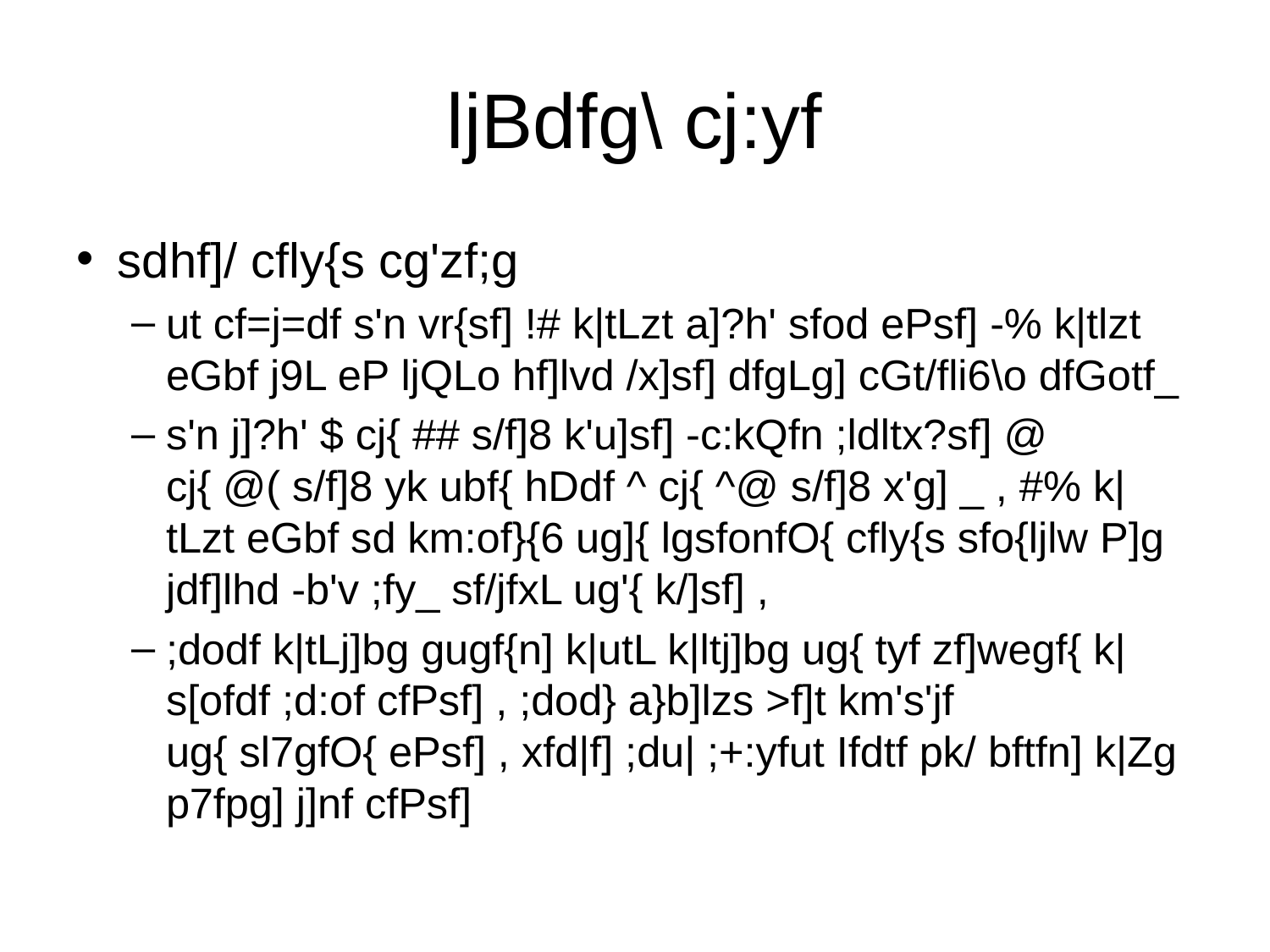

# ljBdfg\ cj:yf
sdhf]/ cfly{s cg'zf;g
ut cf=j=df s'n vr{sf] !# k|tLzt a]?h' sfod ePsf] -% k|tlzt eGbf j9L eP ljQLo hf]lvd /x]sf] dfgLg] cGt/fli6\o dfGotf_
s'n j]?h' $ cj{ ## s/f]8 k'u]sf] -c:kQfn ;ldltx?sf] @ cj{ @( s/f]8 yk ubf{ hDdf ^ cj{ ^@ s/f]8 x'g] _ , #% k|tLzt eGbf sd km:of}{6 ug]{ lgsfonfO{ cfly{s sfo{ljlw P]g jdf]lhd -b'v ;fy_ sf/jfxL ug'{ k/]sf] ,
;dodf k|tLj]bg gugf{n] k|utL k|ltj]bg ug{ tyf zf]wegf{ k|s[ofdf ;d:of cfPsf] , ;dod} a}b]lzs >f]t km's'jf ug{ sl7gfO{ ePsf] , xfd|f] ;du| ;+:yfut Ifdtf pk/ bftfn] k|Zg p7fpg] j]nf cfPsf]